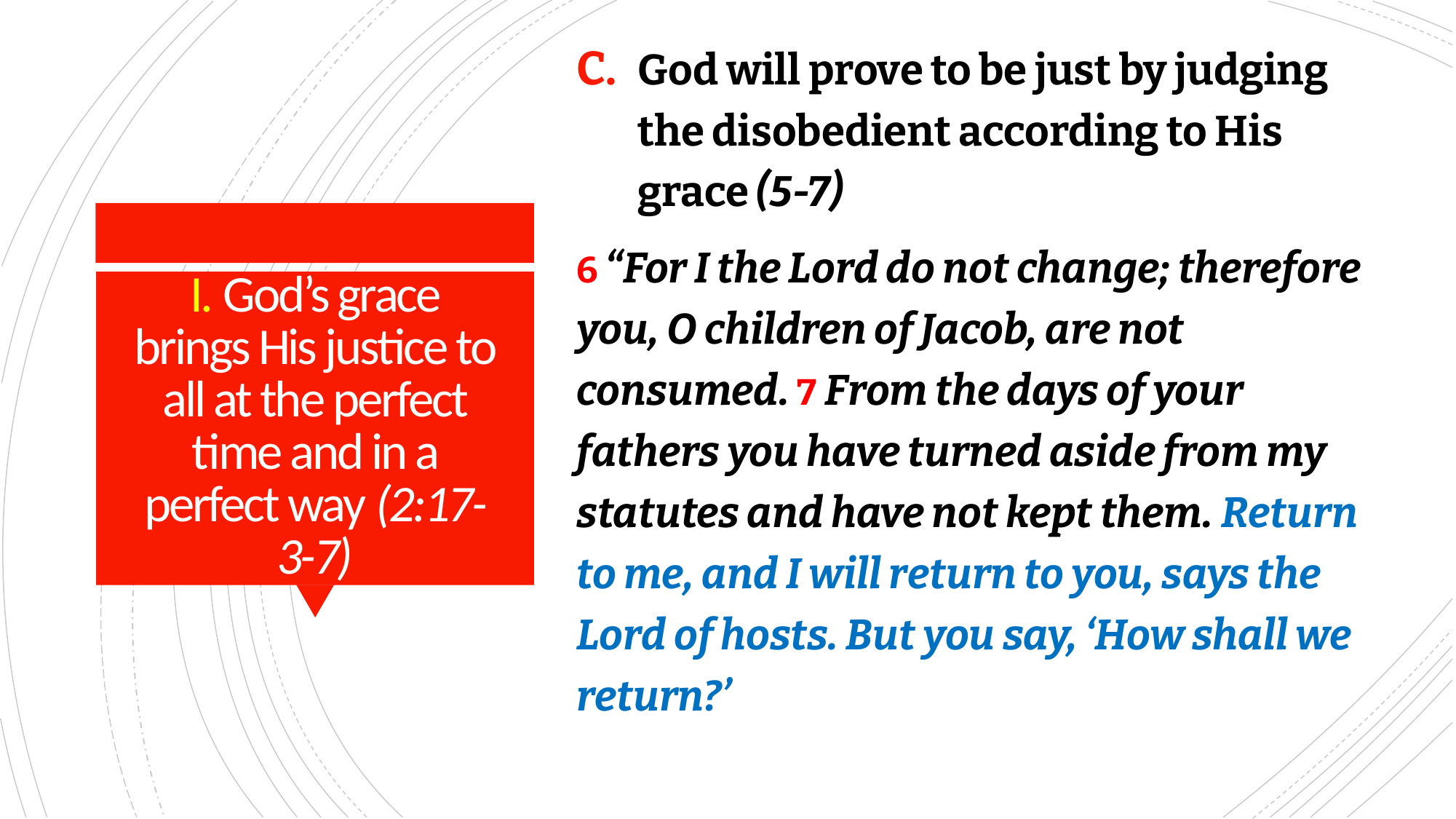

God will prove to be just by judging the disobedient according to His grace (5-7)
6 “For I the Lord do not change; therefore you, O children of Jacob, are not consumed. 7 From the days of your fathers you have turned aside from my statutes and have not kept them. Return to me, and I will return to you, says the Lord of hosts. But you say, ‘How shall we return?’

# I. God’s grace brings His justice to all at the perfect time and in a perfect way (2:17-3-7)